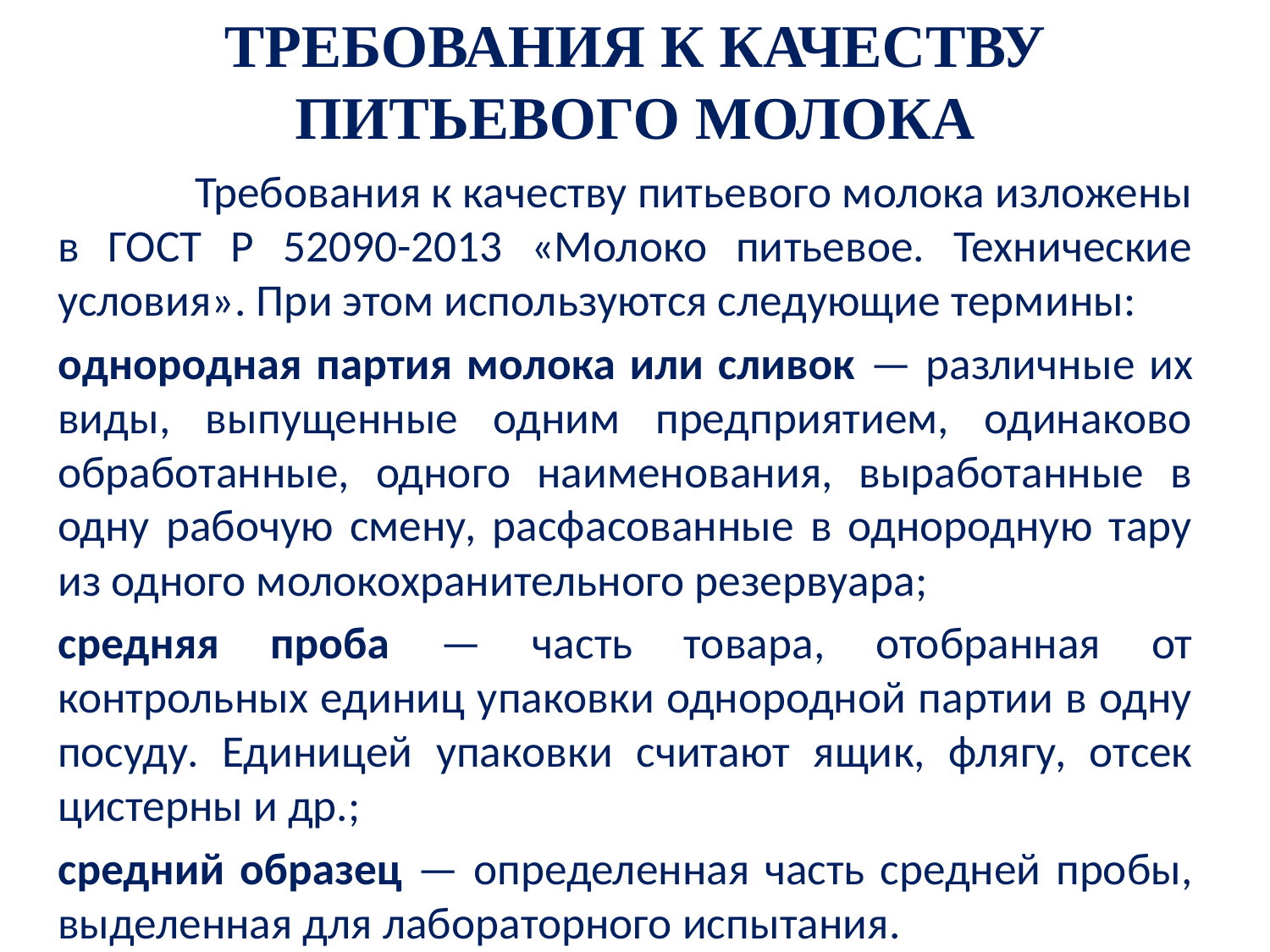

# Требования к качеству питьевого молока
             Требования к качеству питьевого молока изложены в ГОСТ Р 52090-2013 «Молоко питьевое. Технические условия». При этом используются следующие термины:
однородная партия молока или сливок — различные их виды, выпущенные одним предприятием, одинаково обработанные, одного наименования, выработанные в одну рабочую смену, расфасованные в однородную тару из одного молокохранительного резервуара;
средняя проба — часть товара, отобранная от контрольных единиц упаковки однородной партии в одну посуду. Единицей упаковки считают ящик, флягу, отсек цистерны и др.;
средний образец — определенная часть средней пробы, выделенная для лабораторного испытания.